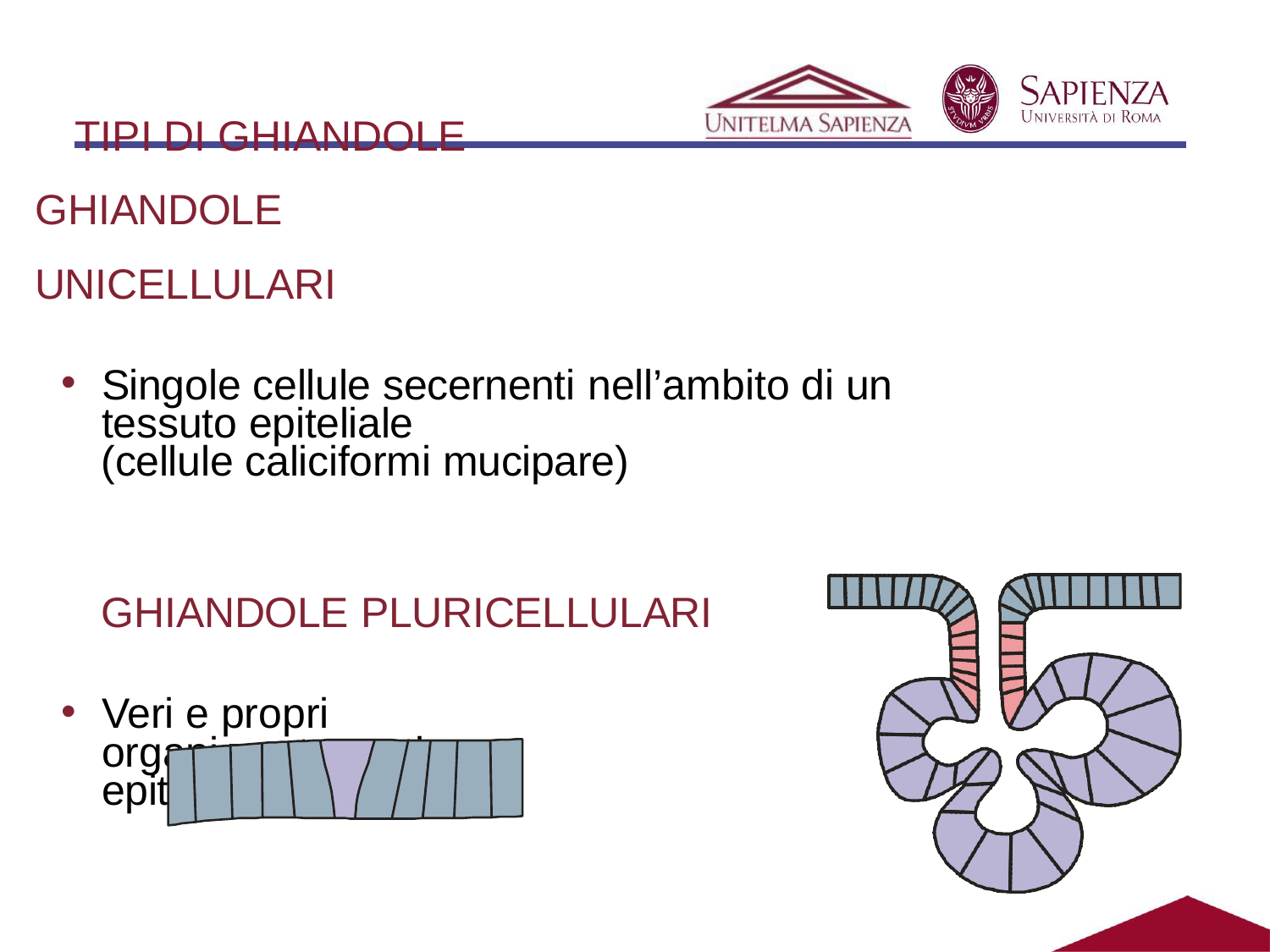

TIPI DI GHIANDOLE GHIANDOLE UNICELLULARI

Singole cellule secernenti nell’ambito di un tessuto epiteliale
(cellule caliciformi mucipare)

GHIANDOLE PLURICELLULARI

Veri e propri organi contenenti epiteli ghiandolari